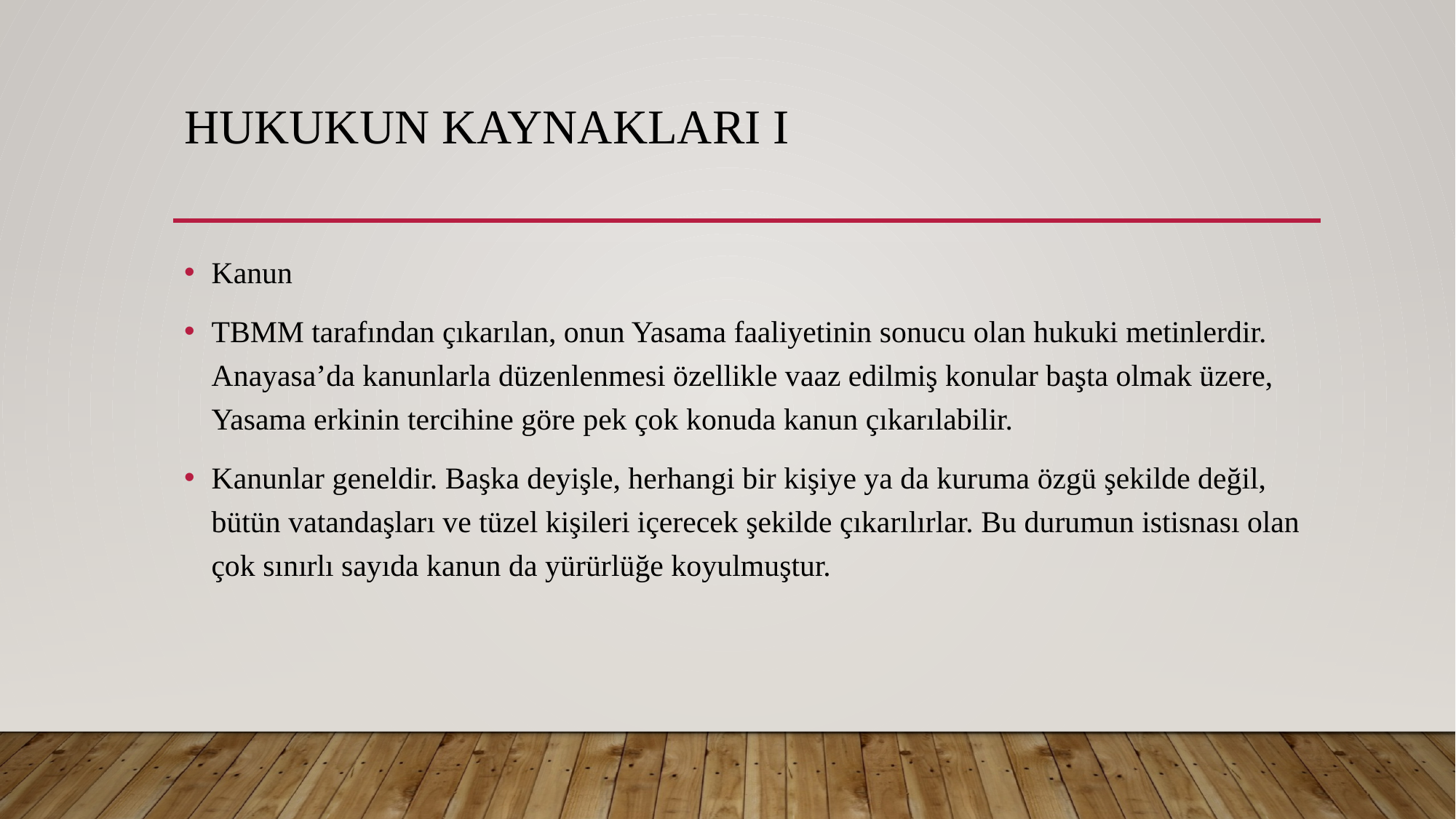

# Hukukun Kaynakları I
Kanun
TBMM tarafından çıkarılan, onun Yasama faaliyetinin sonucu olan hukuki metinlerdir. Anayasa’da kanunlarla düzenlenmesi özellikle vaaz edilmiş konular başta olmak üzere, Yasama erkinin tercihine göre pek çok konuda kanun çıkarılabilir.
Kanunlar geneldir. Başka deyişle, herhangi bir kişiye ya da kuruma özgü şekilde değil, bütün vatandaşları ve tüzel kişileri içerecek şekilde çıkarılırlar. Bu durumun istisnası olan çok sınırlı sayıda kanun da yürürlüğe koyulmuştur.